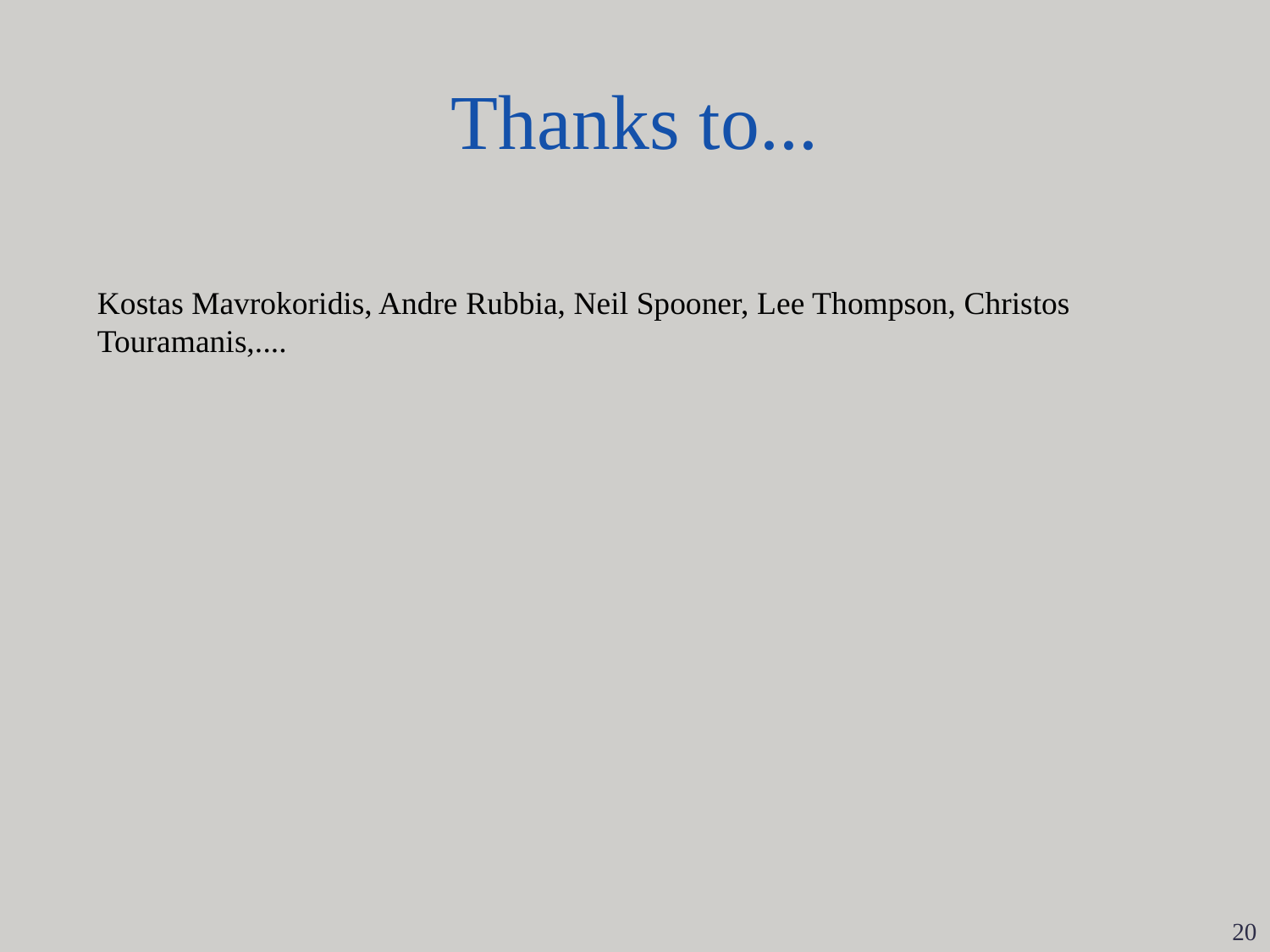

# Thanks to...
Kostas Mavrokoridis, Andre Rubbia, Neil Spooner, Lee Thompson, Christos Touramanis,....
20